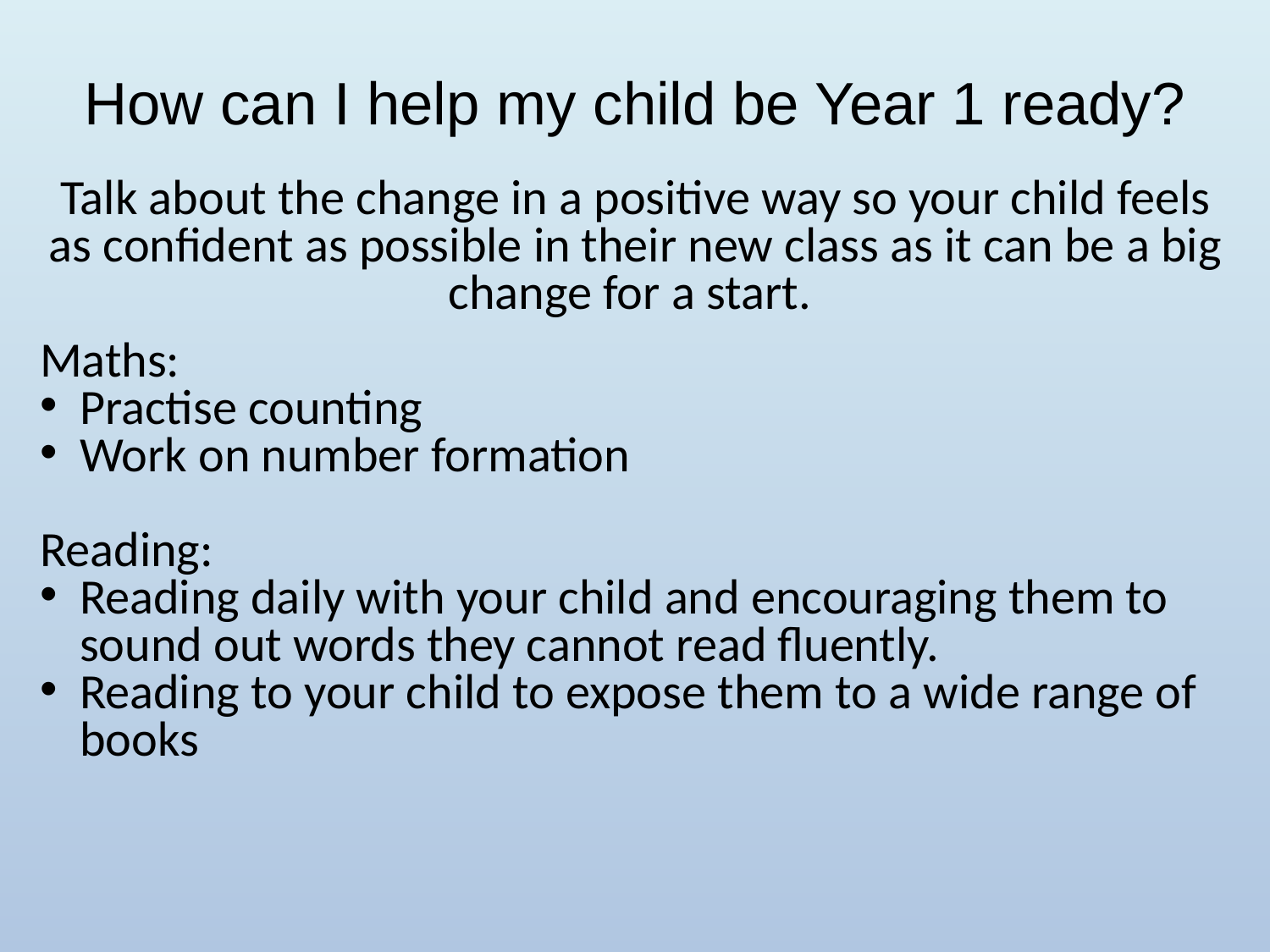

# How can I help my child be Year 1 ready?
Talk about the change in a positive way so your child feels as confident as possible in their new class as it can be a big change for a start.

Maths:
Practise counting
Work on number formation

Reading:
Reading daily with your child and encouraging them to sound out words they cannot read fluently.
Reading to your child to expose them to a wide range of books